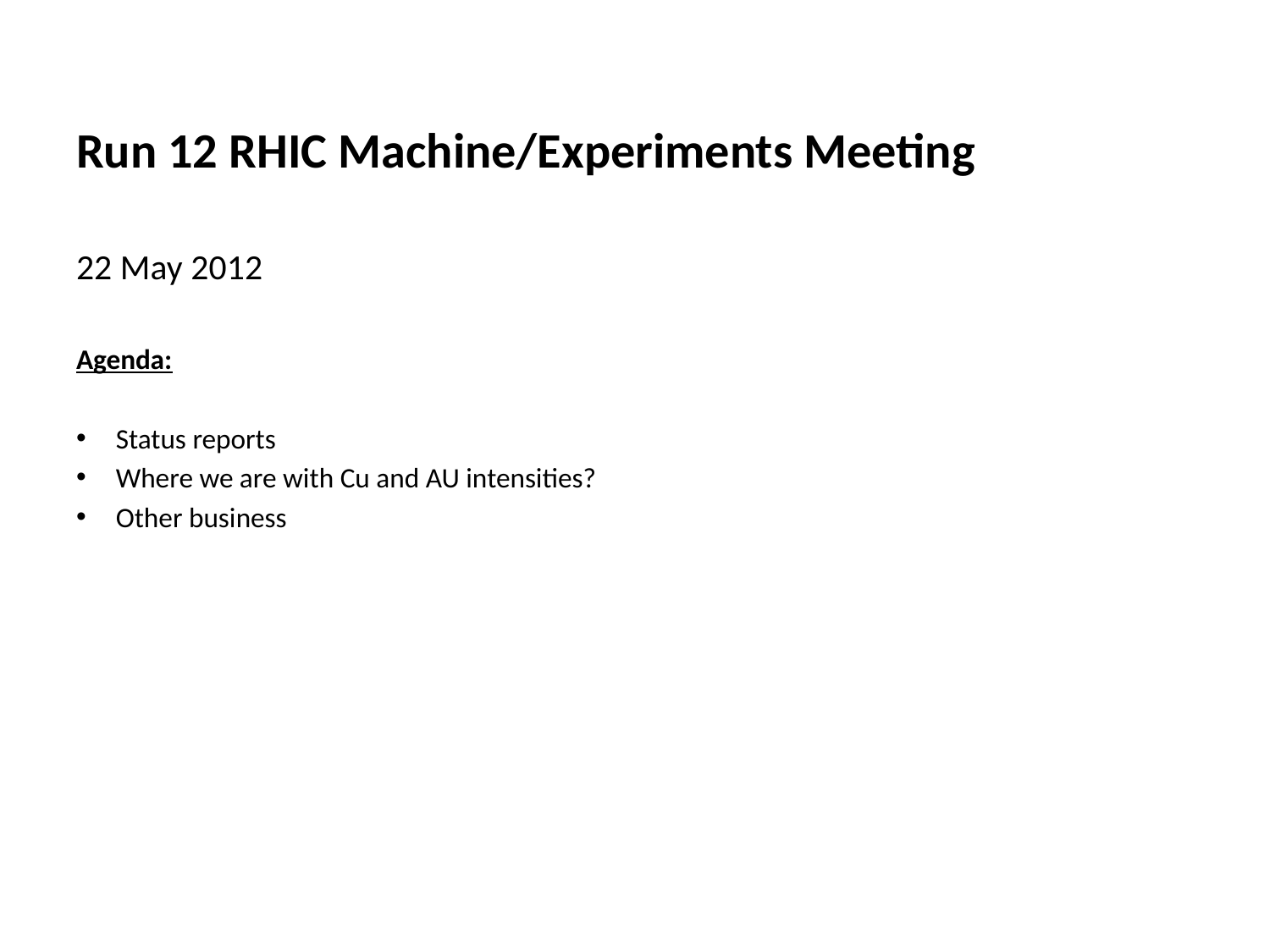

Run 12 RHIC Machine/Experiments Meeting
22 May 2012

Agenda:

Status reports
Where we are with Cu and AU intensities?
Other business